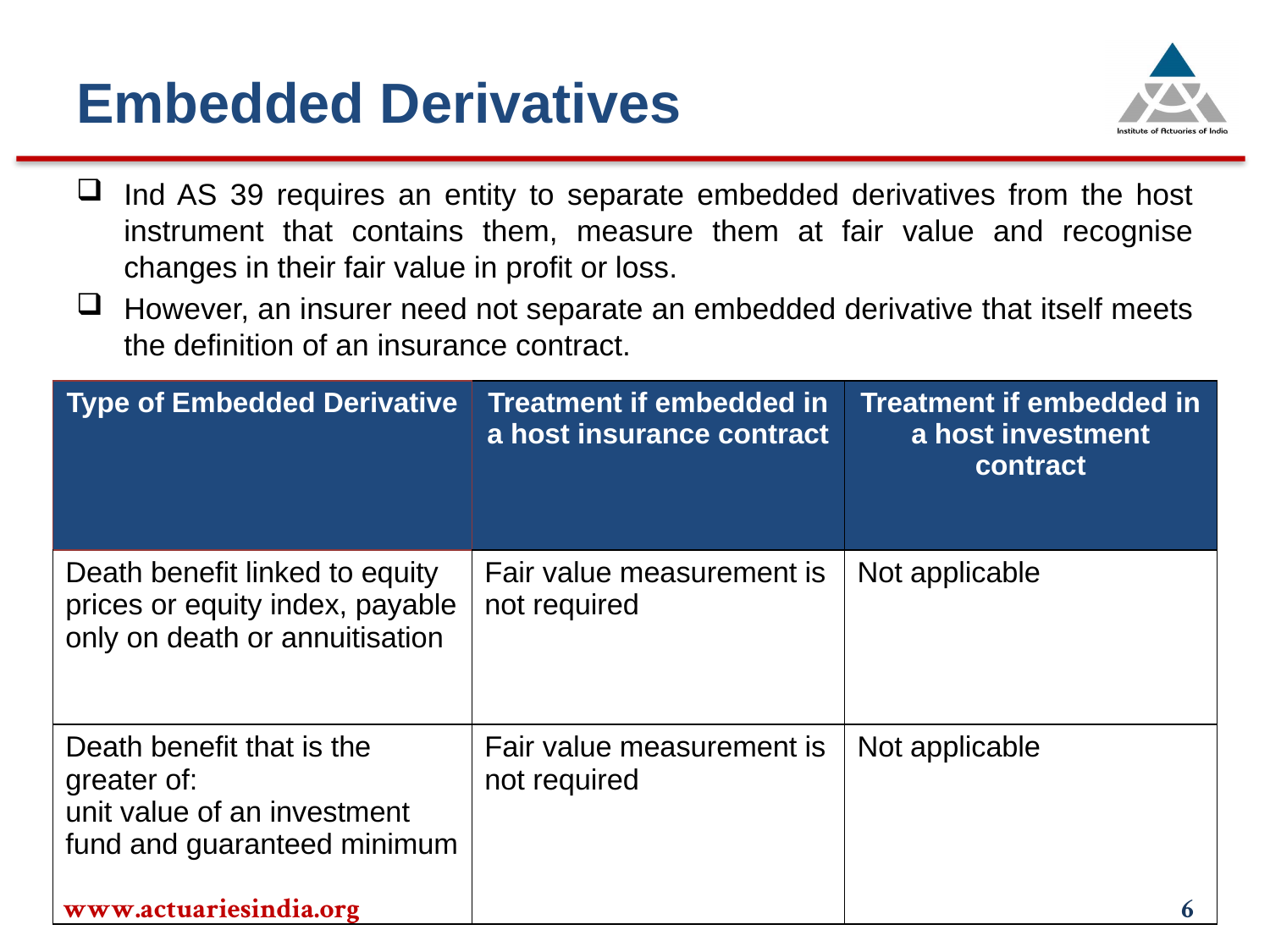

# Embedded Derivatives
Ind AS 39 requires an entity to separate embedded derivatives from the host instrument that contains them, measure them at fair value and recognise changes in their fair value in profit or loss.
However, an insurer need not separate an embedded derivative that itself meets the definition of an insurance contract.

| Type of Embedded Derivative | Treatment if embedded in a host insurance contract | Treatment if embedded in a host investment contract |
| --- | --- | --- |
| Death benefit linked to equity prices or equity index, payable only on death or annuitisation | Fair value measurement is not required | Not applicable |
| Death benefit that is the greater of: unit value of an investment fund and guaranteed minimum | Fair value measurement is not required | Not applicable |
www.actuariesindia.org
6